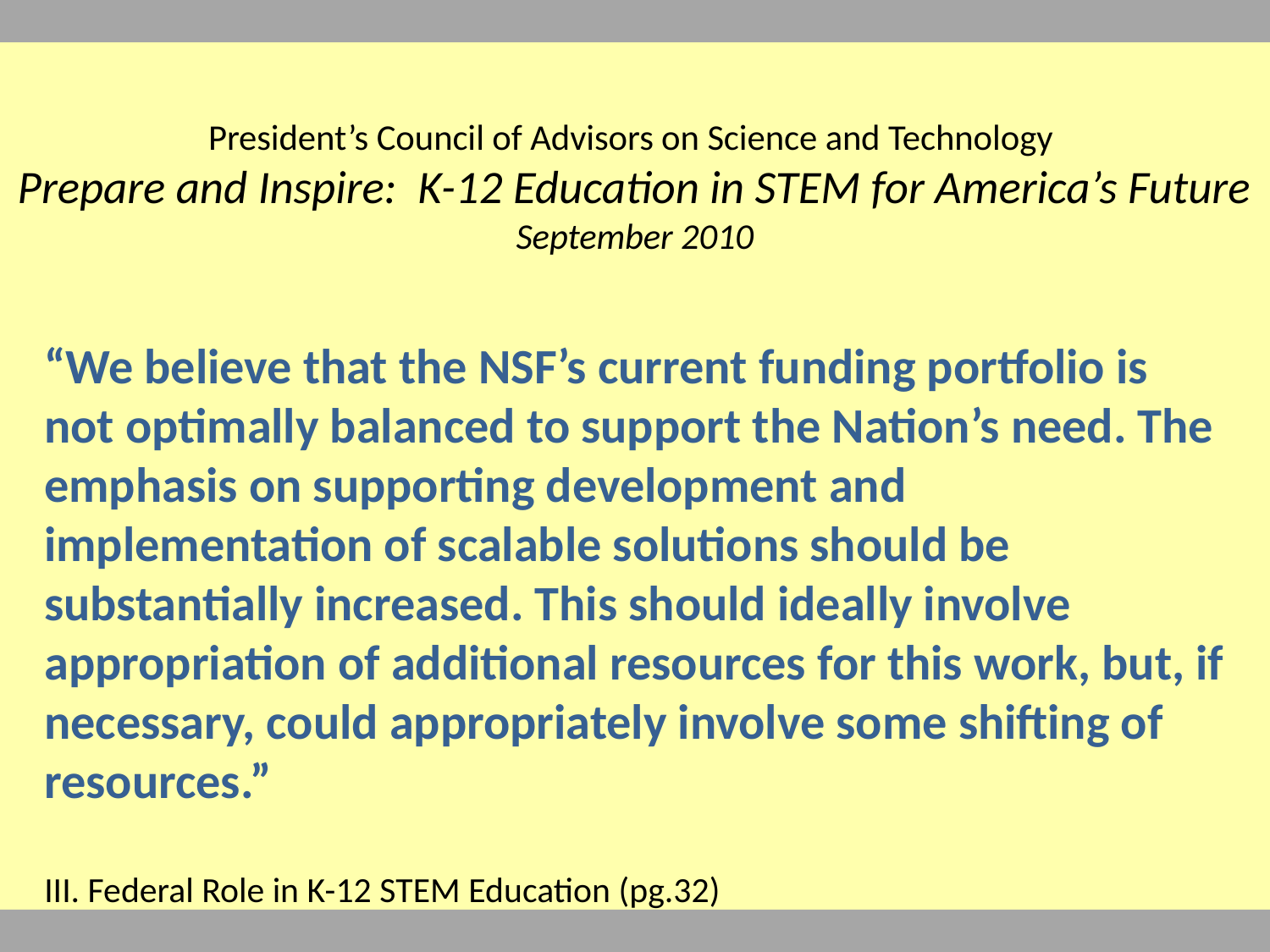

# President’s Council of Advisors on Science and Technology Prepare and Inspire:  K-12 Education in STEM for America’s Future September 2010
“We believe that the NSF’s current funding portfolio is not optimally balanced to support the Nation’s need. The emphasis on supporting development and implementation of scalable solutions should be substantially increased. This should ideally involve appropriation of additional resources for this work, but, if necessary, could appropriately involve some shifting of resources.”

III. Federal Role in K-12 STEM Education (pg.32)